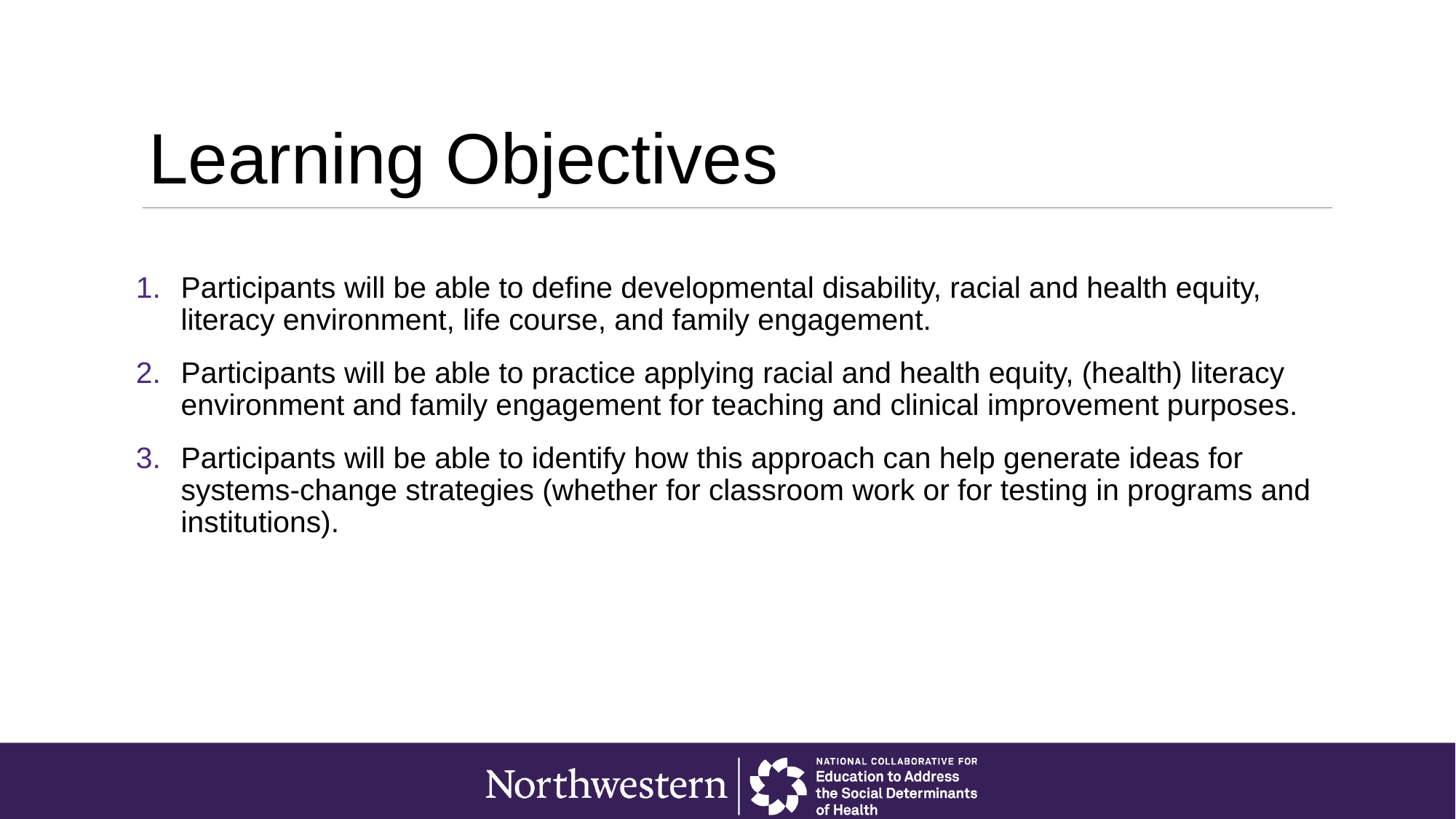

Learning Objectives

Participants will be able to define developmental disability, racial and health equity, literacy environment, life course, and family engagement.
Participants will be able to practice applying racial and health equity, (health) literacy environment and family engagement for teaching and clinical improvement purposes.
Participants will be able to identify how this approach can help generate ideas for systems-change strategies (whether for classroom work or for testing in programs and institutions).